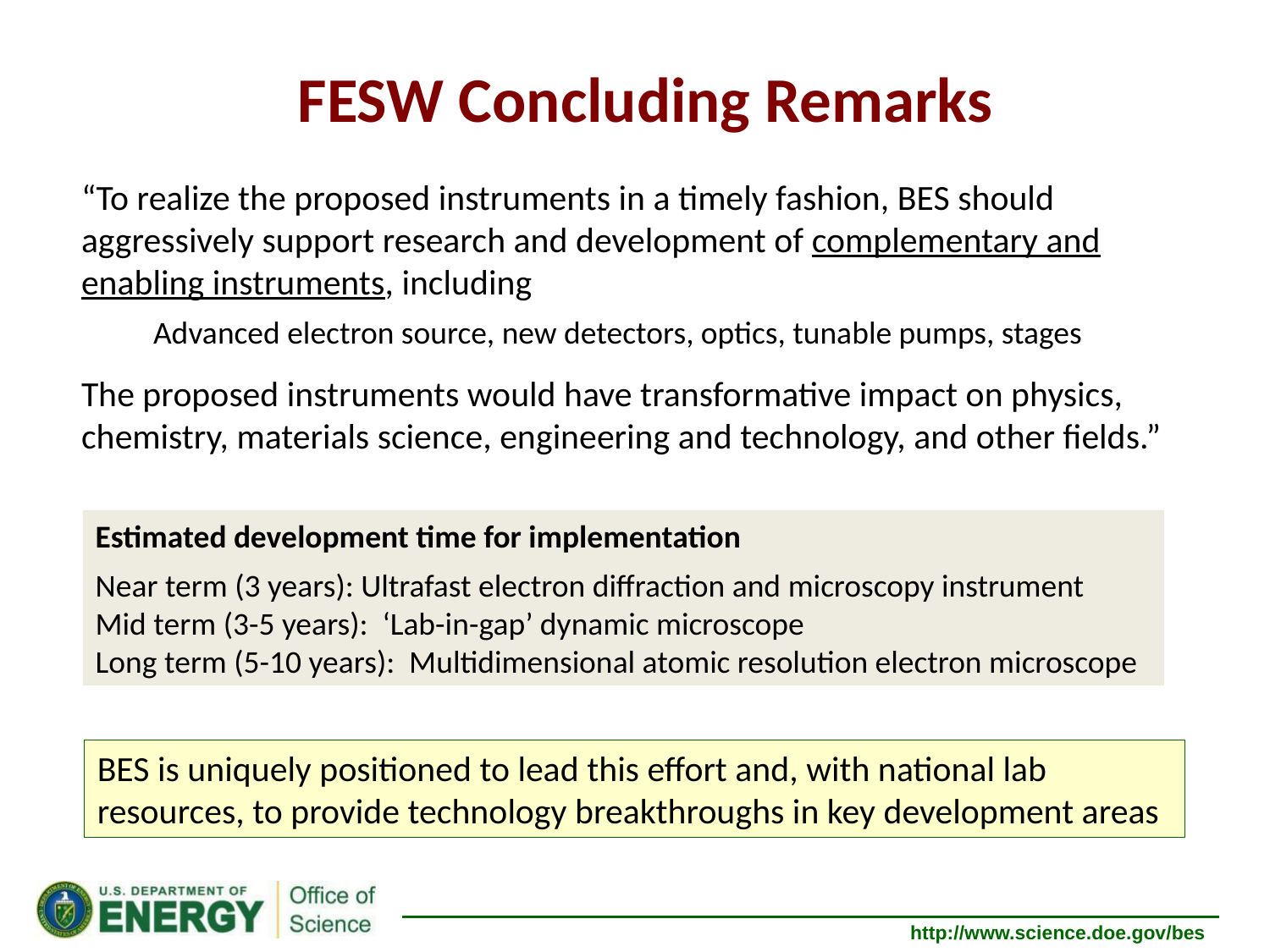

FESW Concluding Remarks
“To realize the proposed instruments in a timely fashion, BES should aggressively support research and development of complementary and enabling instruments, including
          Advanced electron source, new detectors, optics, tunable pumps, stages
The proposed instruments would have transformative impact on physics, chemistry, materials science, engineering and technology, and other fields.”
Estimated development time for implementation
Near term (3 years): Ultrafast electron diffraction and microscopy instrument
Mid term (3-5 years):  ‘Lab-in-gap’ dynamic microscope
Long term (5-10 years):  Multidimensional atomic resolution electron microscope
BES is uniquely positioned to lead this effort and, with national lab resources, to provide technology breakthroughs in key development areas